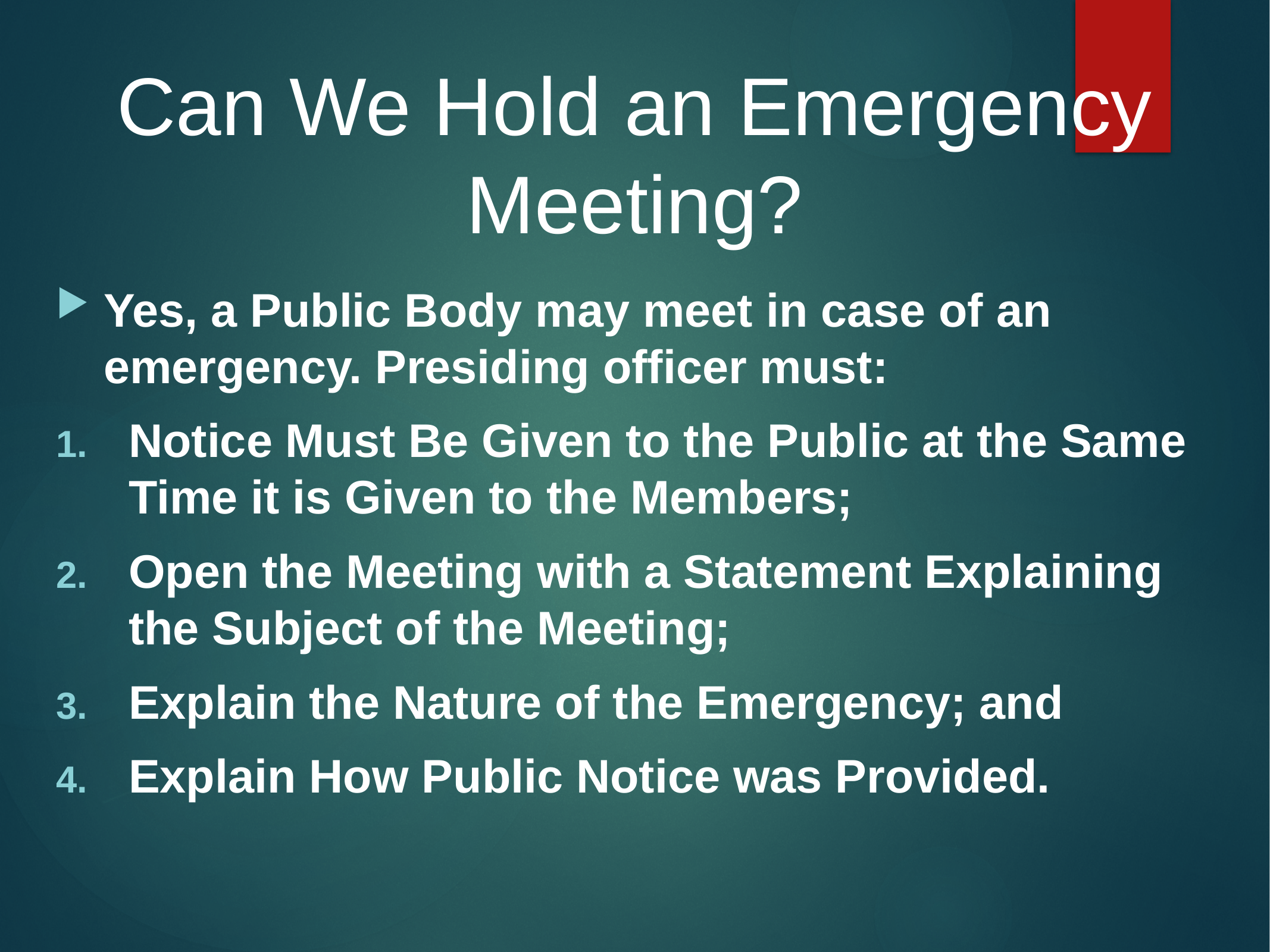

# Can We Hold an Emergency Meeting?
Yes, a Public Body may meet in case of an emergency. Presiding officer must:
Notice Must Be Given to the Public at the Same Time it is Given to the Members;
Open the Meeting with a Statement Explaining the Subject of the Meeting;
Explain the Nature of the Emergency; and
Explain How Public Notice was Provided.